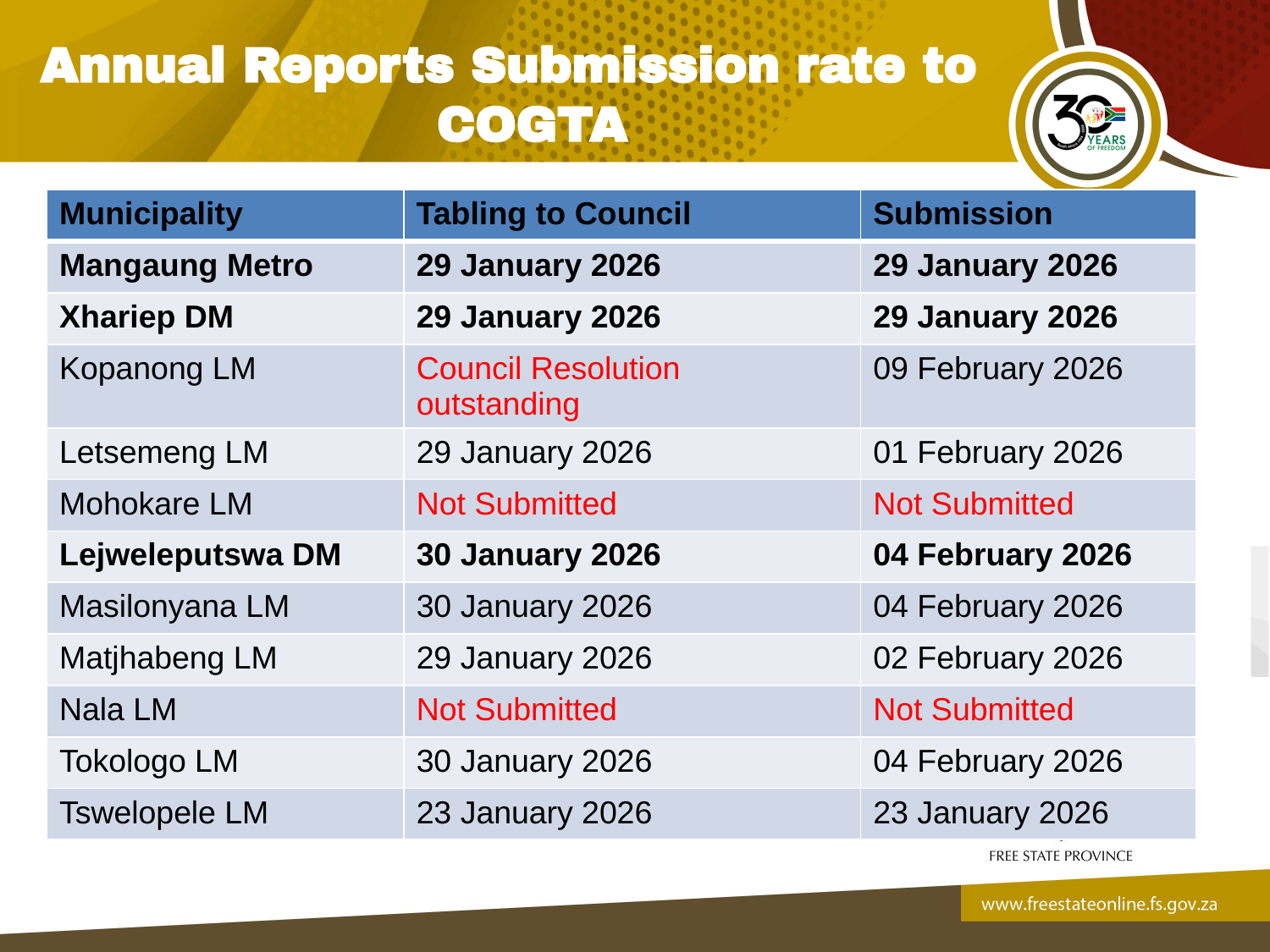

Annual Reports Submission rate to COGTA

| Municipality | Tabling to Council | Submission |
| --- | --- | --- |
| Mangaung Metro | 29 January 2026 | 29 January 2026 |
| Xhariep DM | 29 January 2026 | 29 January 2026 |
| Kopanong LM | Council Resolution outstanding | 09 February 2026 |
| Letsemeng LM | 29 January 2026 | 01 February 2026 |
| Mohokare LM | Not Submitted | Not Submitted |
| Lejweleputswa DM | 30 January 2026 | 04 February 2026 |
| Masilonyana LM | 30 January 2026 | 04 February 2026 |
| Matjhabeng LM | 29 January 2026 | 02 February 2026 |
| Nala LM | Not Submitted | Not Submitted |
| Tokologo LM | 30 January 2026 | 04 February 2026 |
| Tswelopele LM | 23 January 2026 | 23 January 2026 |